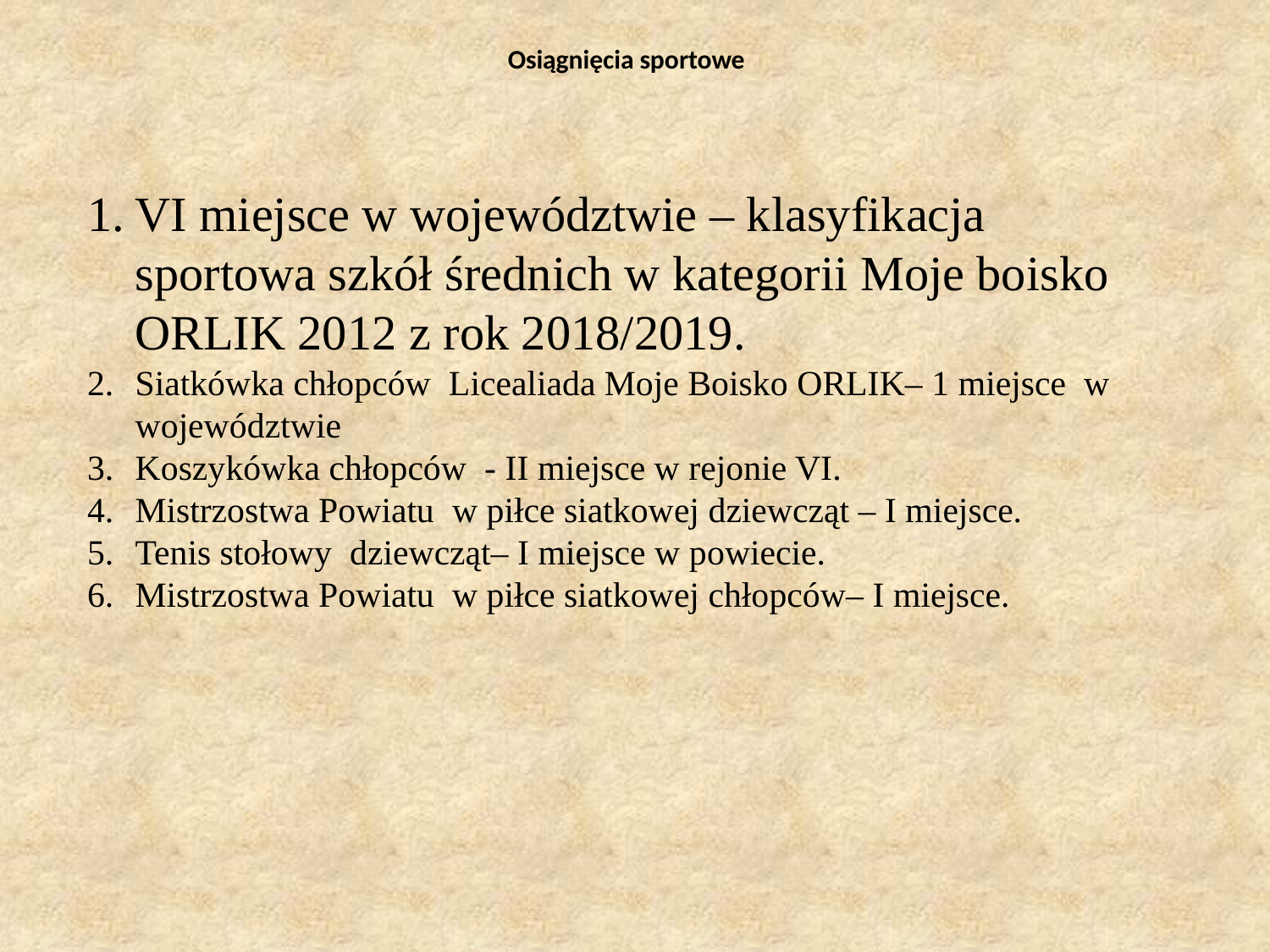

# Osiągnięcia sportowe
VI miejsce w województwie – klasyfikacja sportowa szkół średnich w kategorii Moje boisko ORLIK 2012 z rok 2018/2019.
Siatkówka chłopców  Licealiada Moje Boisko ORLIK– 1 miejsce  w województwie
Koszykówka chłopców  - II miejsce w rejonie VI.
Mistrzostwa Powiatu  w piłce siatkowej dziewcząt – I miejsce.
Tenis stołowy  dziewcząt– I miejsce w powiecie.
Mistrzostwa Powiatu  w piłce siatkowej chłopców– I miejsce.